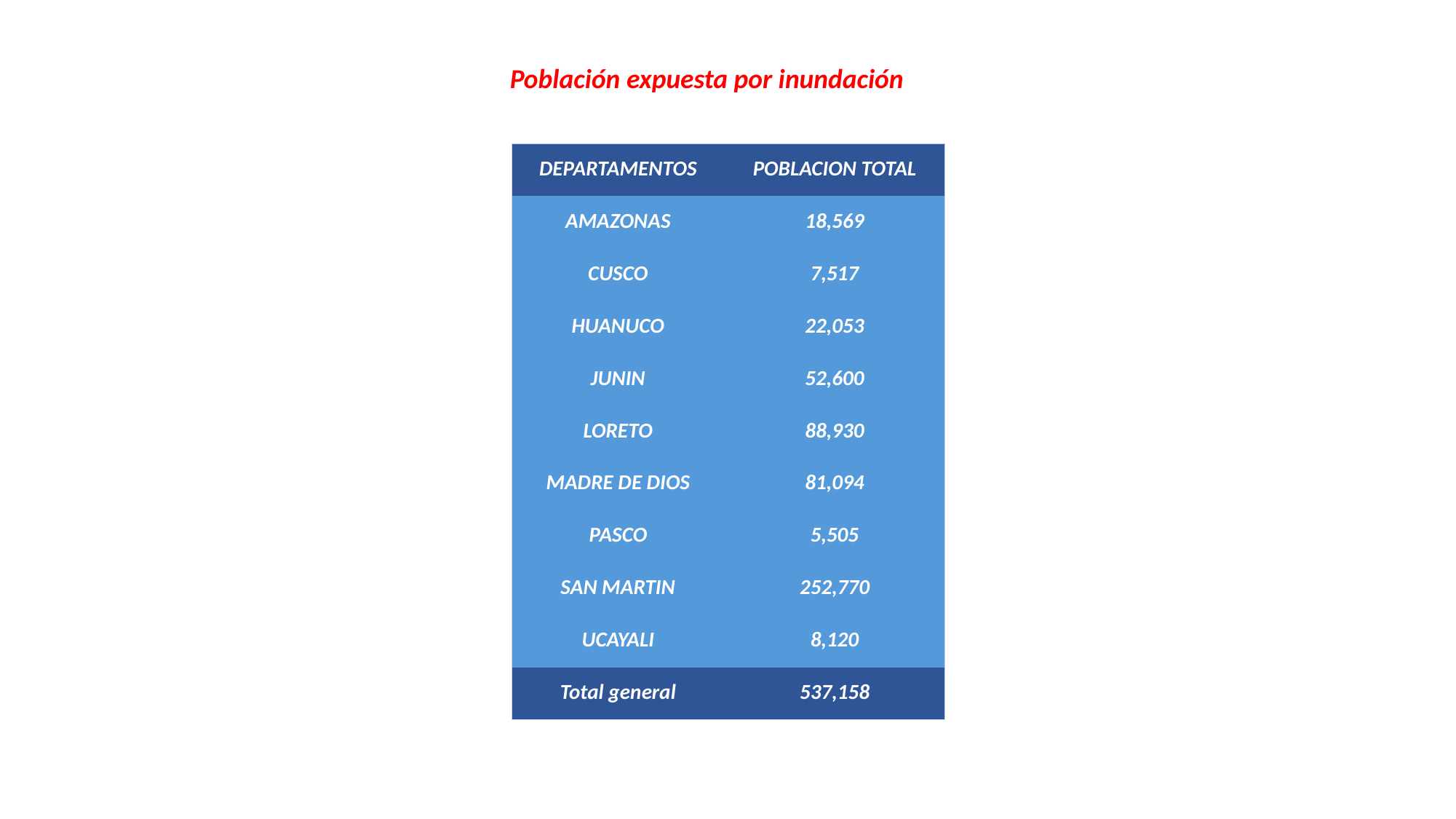

Población expuesta por inundación
| DEPARTAMENTOS | POBLACION TOTAL |
| --- | --- |
| AMAZONAS | 18,569 |
| CUSCO | 7,517 |
| HUANUCO | 22,053 |
| JUNIN | 52,600 |
| LORETO | 88,930 |
| MADRE DE DIOS | 81,094 |
| PASCO | 5,505 |
| SAN MARTIN | 252,770 |
| UCAYALI | 8,120 |
| Total general | 537,158 |